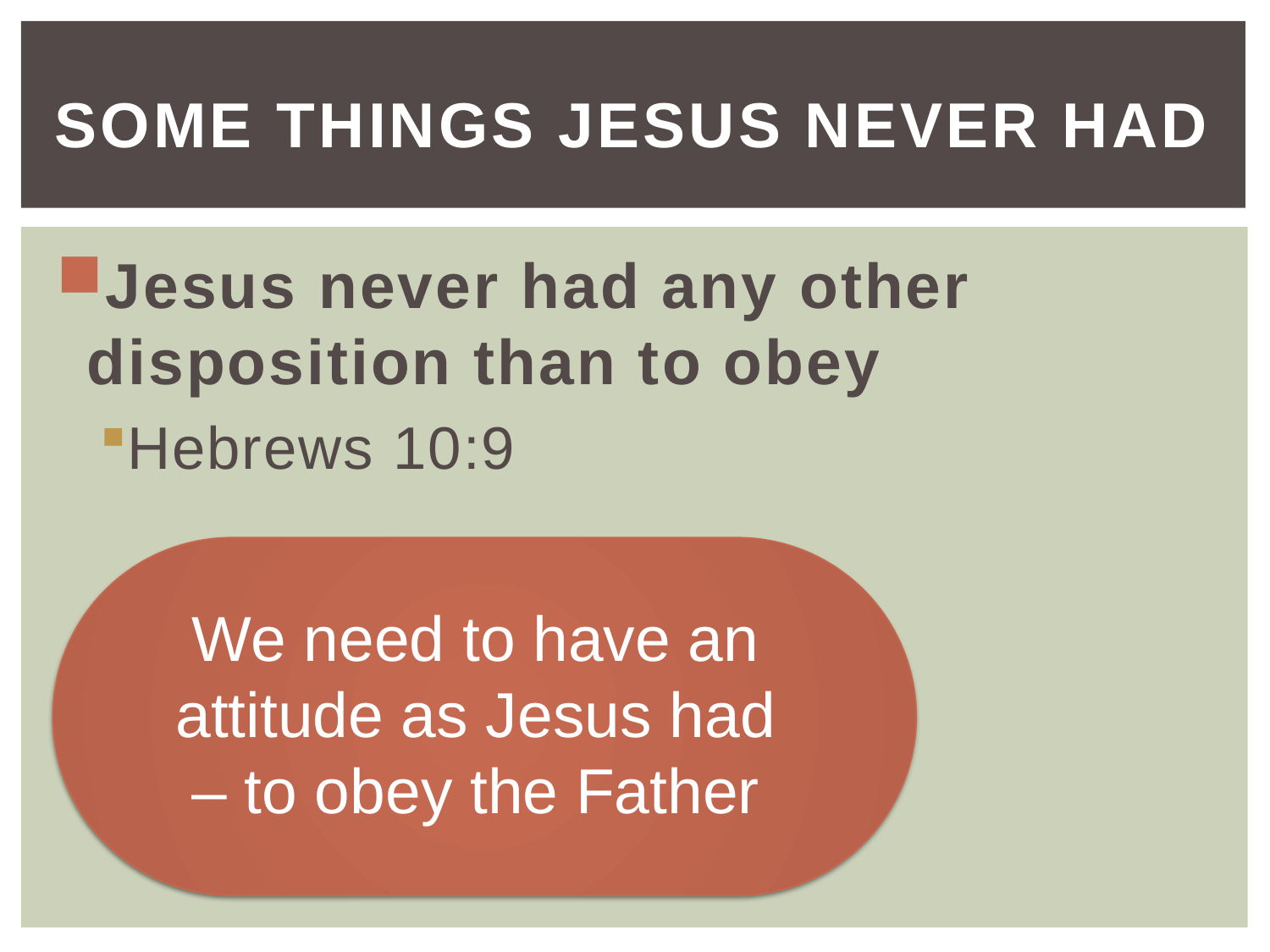

# Some things Jesus never had
Jesus never had any other
disposition than to obey
Hebrews 10:9

We need to have an attitude as Jesus had
– to obey the Father